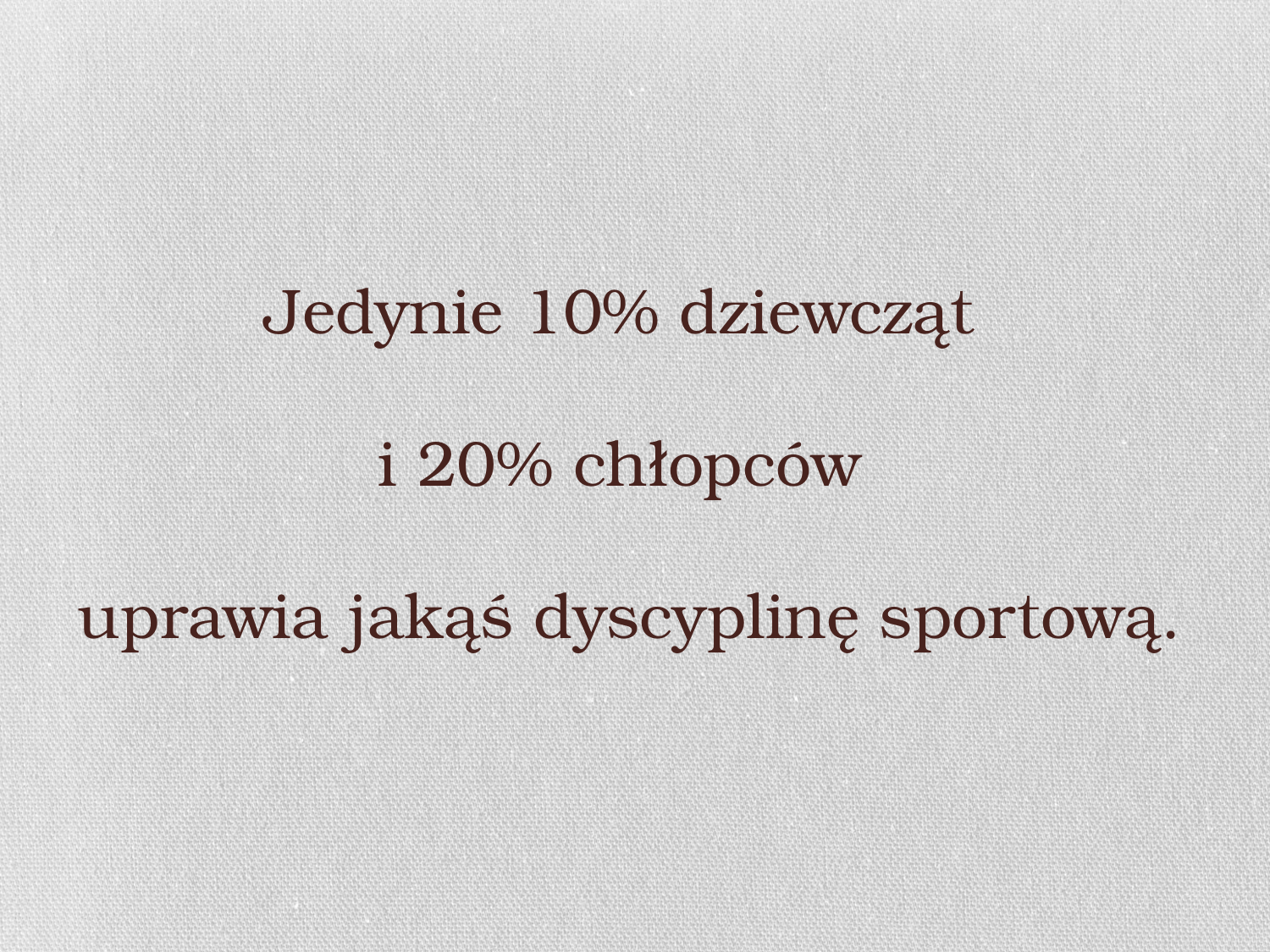

# Jedynie 10% dziewcząt i 20% chłopców uprawia jakąś dyscyplinę sportową.